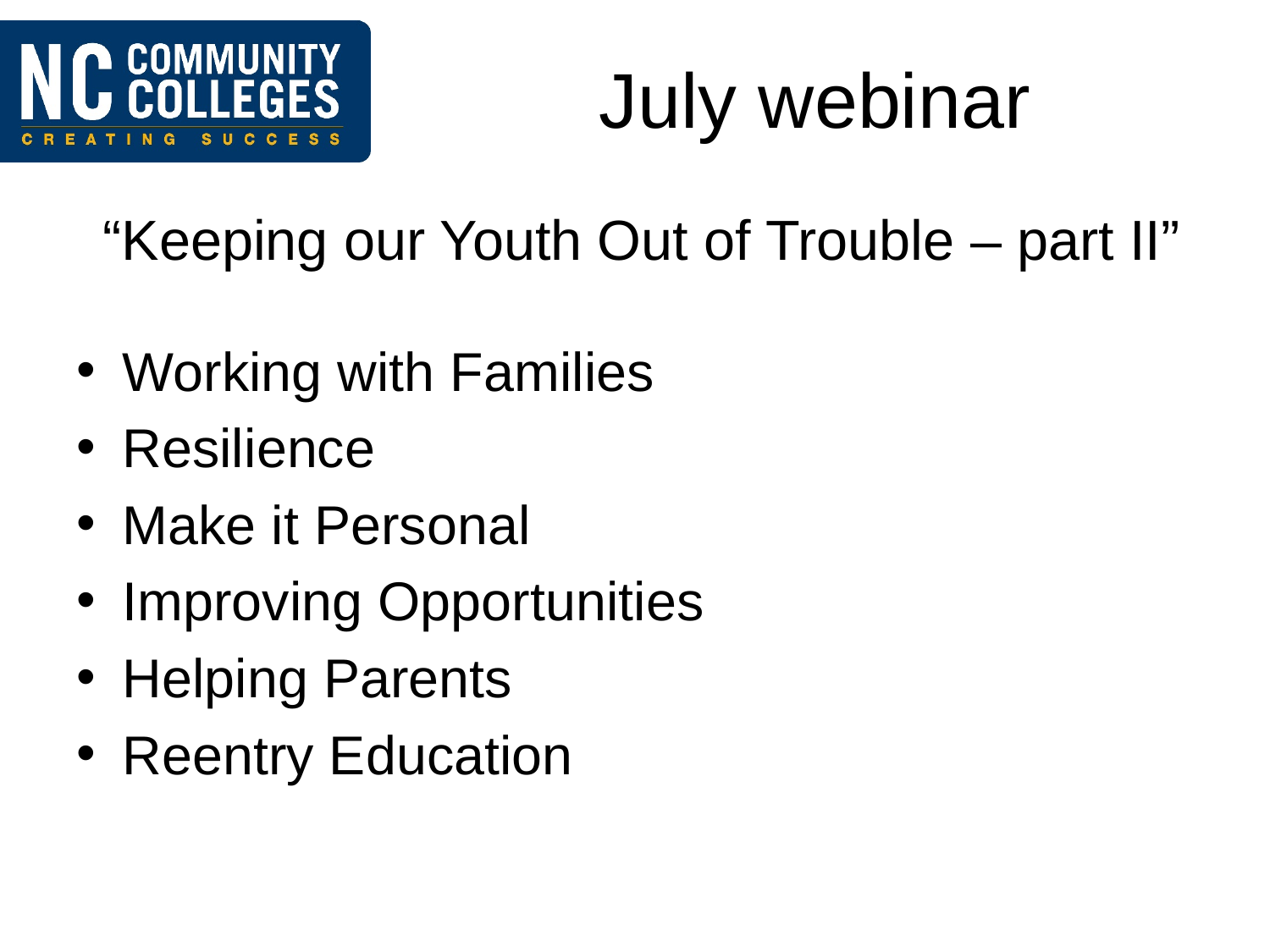

# July webinar
“Keeping our Youth Out of Trouble – part II”
Working with Families
Resilience
Make it Personal
Improving Opportunities
Helping Parents
Reentry Education